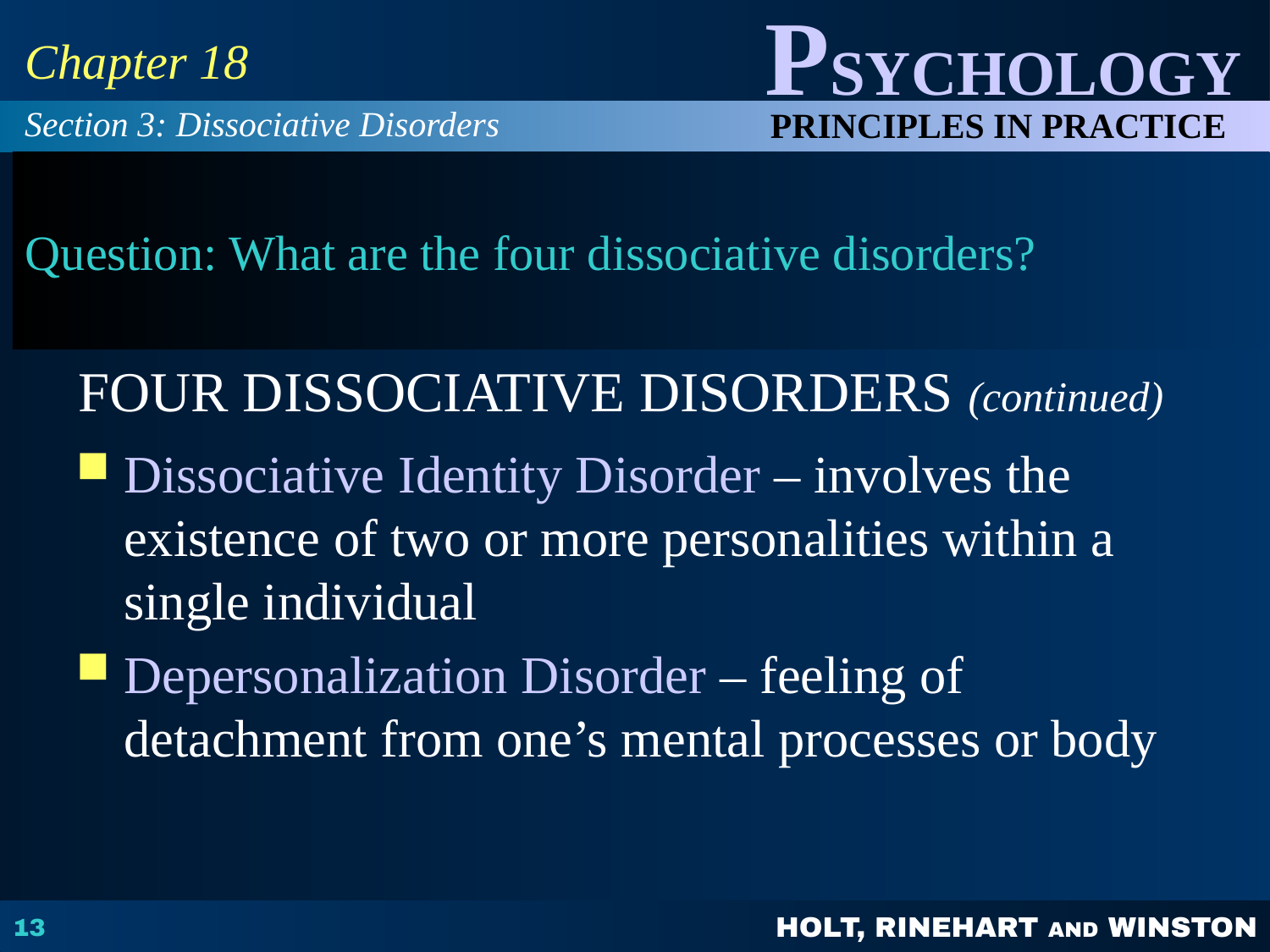

Chapter 18
Section 3: Dissociative Disorders
# Question: What are the four dissociative disorders?
FOUR DISSOCIATIVE DISORDERS (continued)
Dissociative Identity Disorder – involves the existence of two or more personalities within a single individual
Depersonalization Disorder – feeling of detachment from one’s mental processes or body
13